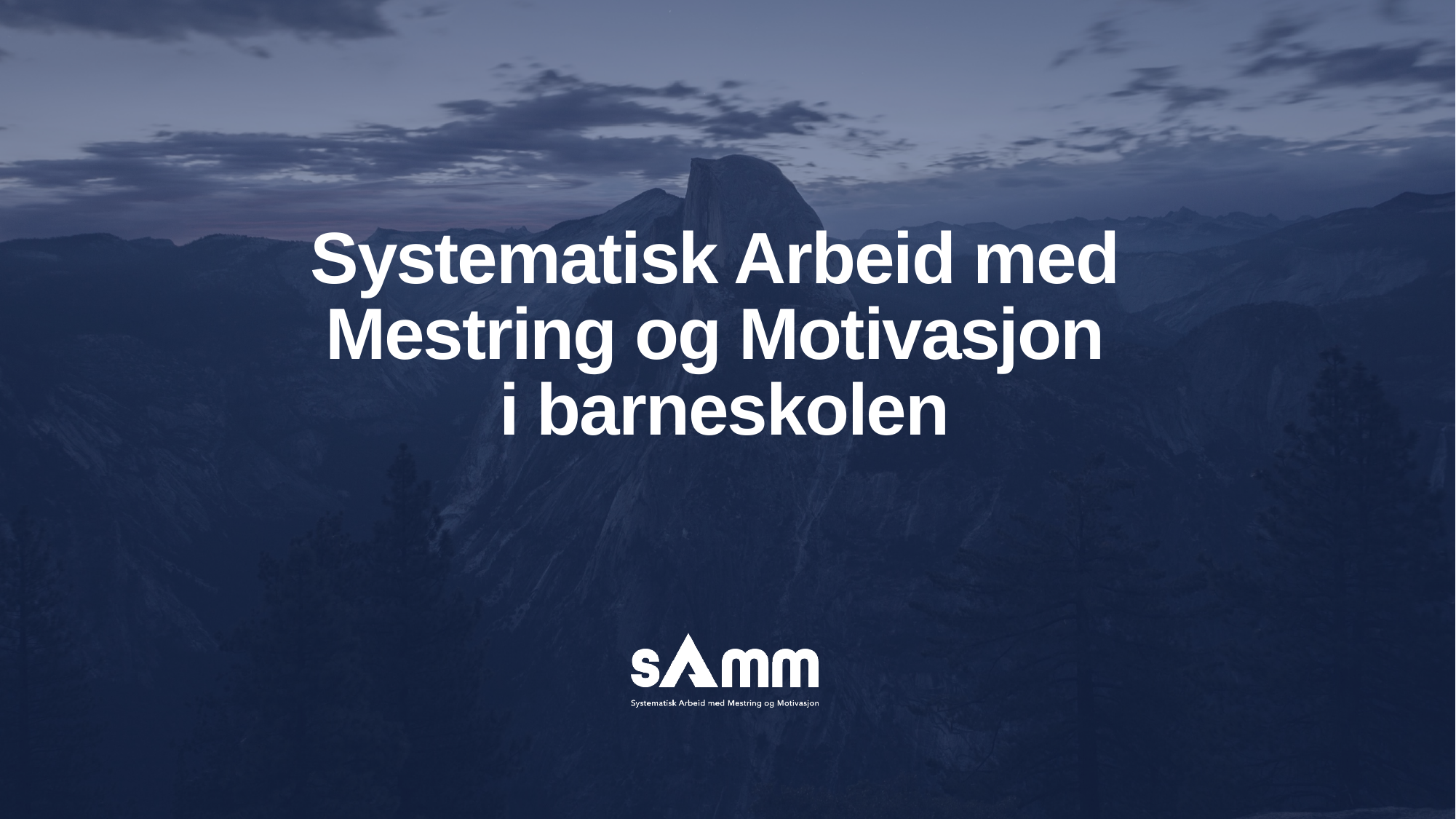

# Systematisk Arbeid med Mestring og Motivasjon i barneskolen